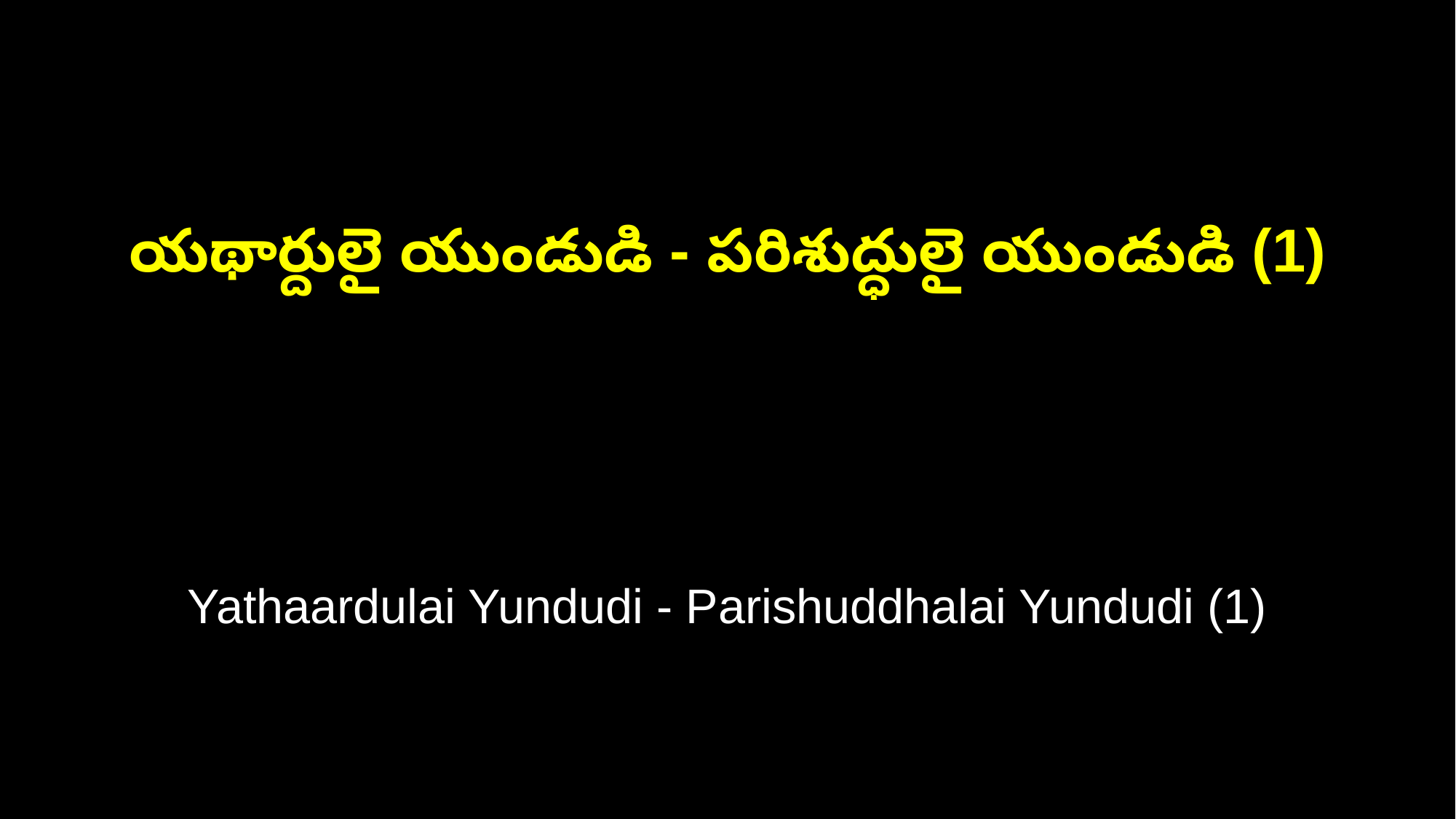

యథార్దులై యుండుడి - పరిశుద్ధులై యుండుడి (1)
Yathaardulai Yundudi - Parishuddhalai Yundudi (1)